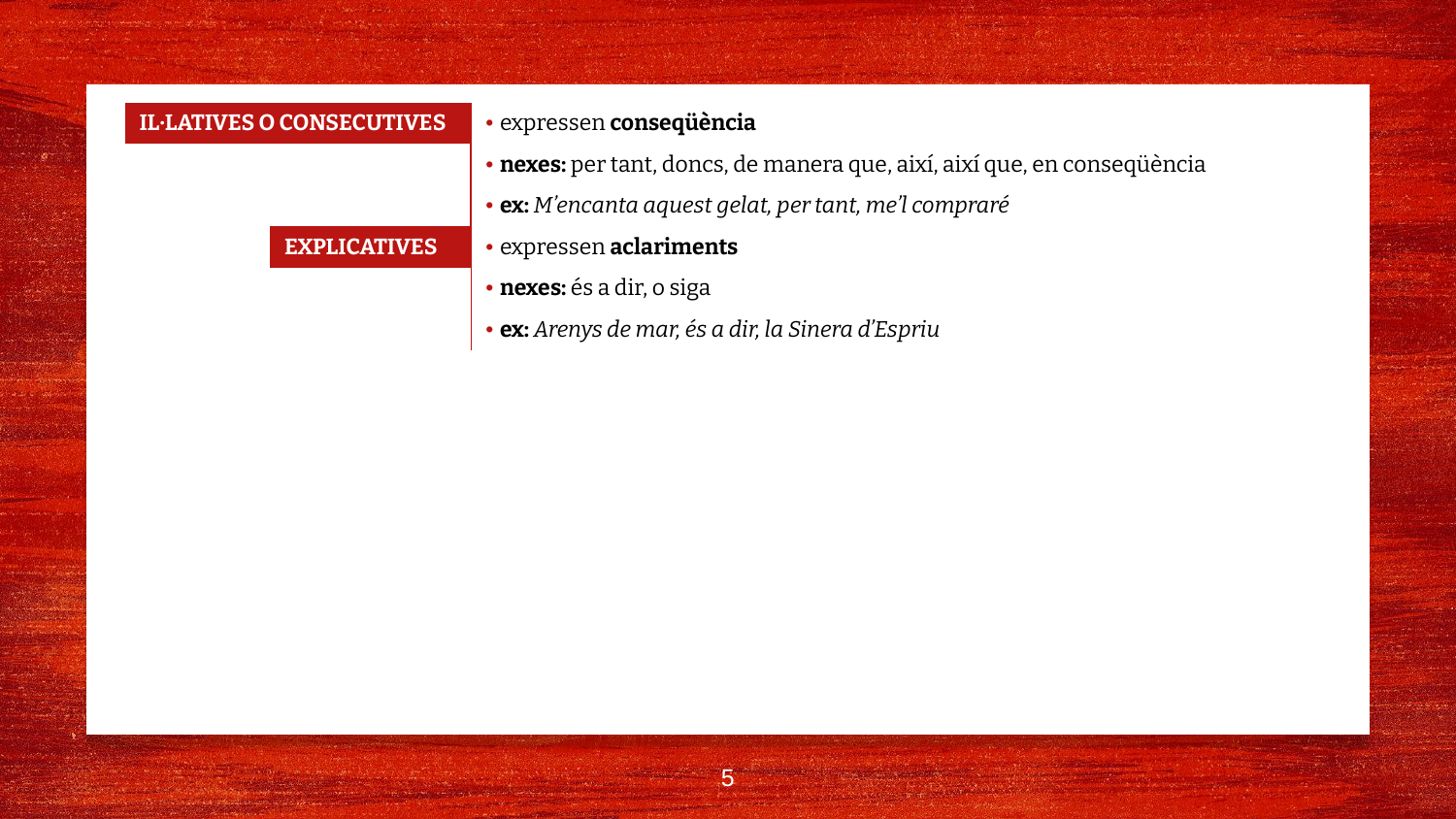

| IL·LATIVES O CONSECUTIVES | expressen conseqüència |
| --- | --- |
|  | nexes: per tant, doncs, de manera que, així, així que, en conseqüència |
|  | ex: M’encanta aquest gelat, per tant, me’l compraré |
| EXPLICATIVES | expressen aclariments |
| --- | --- |
|  | nexes: és a dir, o siga |
|  | ex: Arenys de mar, és a dir, la Sinera d’Espriu |
5